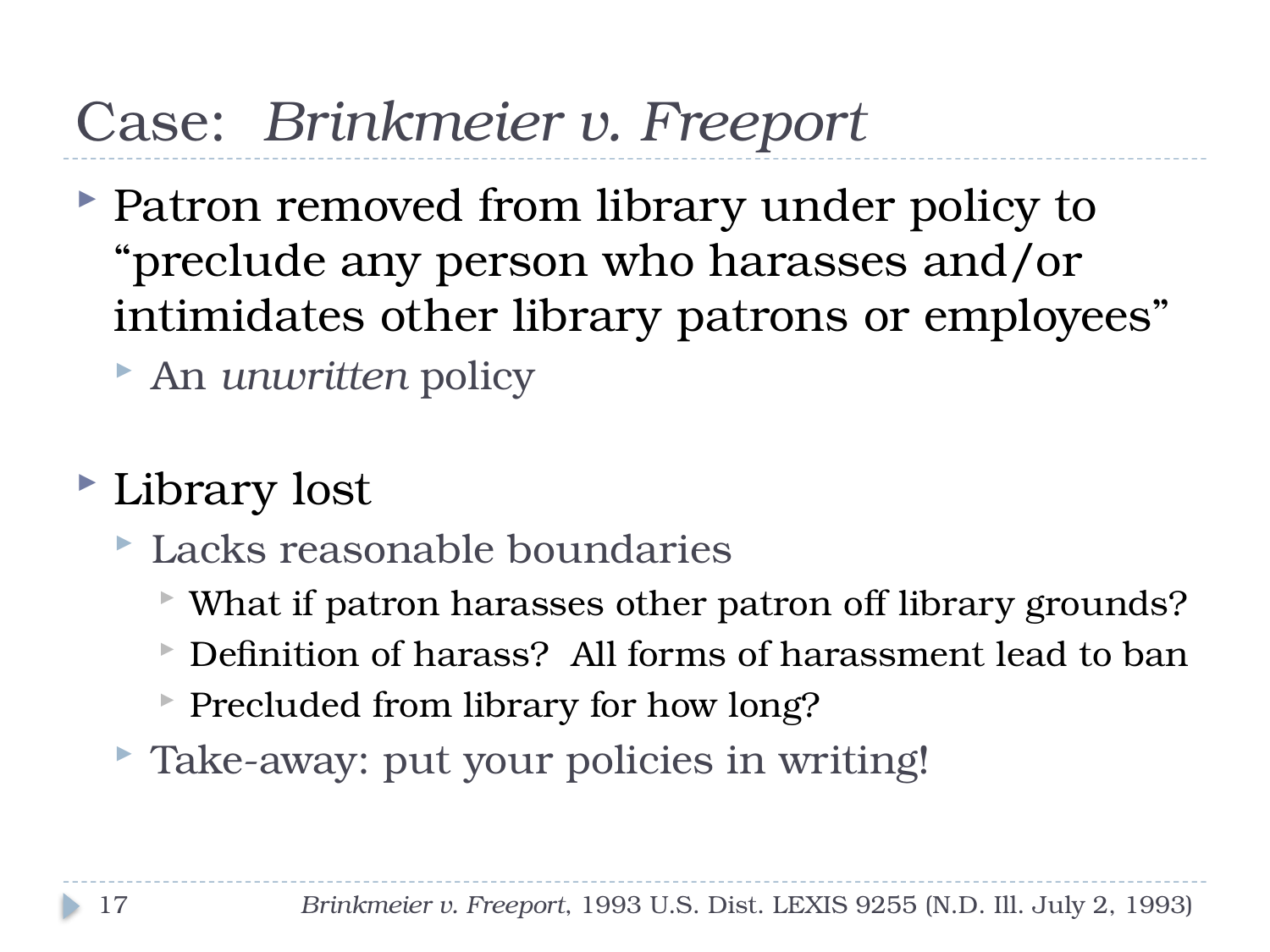

# Case:  Brinkmeier v. Freeport
Patron removed from library under policy to “preclude any person who harasses and/or intimidates other library patrons or employees”
An unwritten policy

Library lost
Lacks reasonable boundaries
What if patron harasses other patron off library grounds?
Definition of harass?  All forms of harassment lead to ban
Precluded from library for how long?
Take-away: put your policies in writing!
17
Brinkmeier v. Freeport, 1993 U.S. Dist. LEXIS 9255 (N.D. Ill. July 2, 1993)